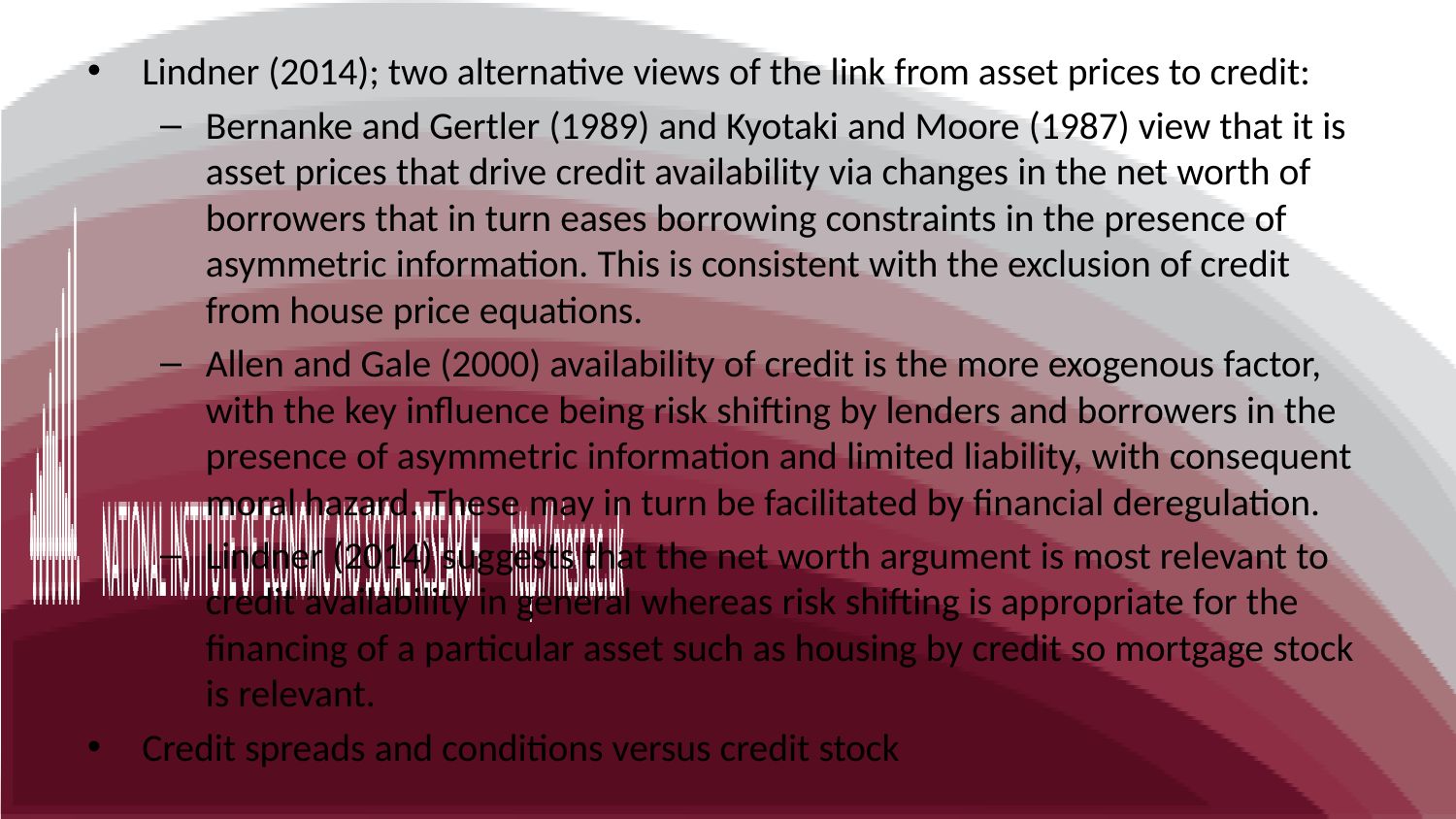

#
Lindner (2014); two alternative views of the link from asset prices to credit:
Bernanke and Gertler (1989) and Kyotaki and Moore (1987) view that it is asset prices that drive credit availability via changes in the net worth of borrowers that in turn eases borrowing constraints in the presence of asymmetric information. This is consistent with the exclusion of credit from house price equations.
Allen and Gale (2000) availability of credit is the more exogenous factor, with the key influence being risk shifting by lenders and borrowers in the presence of asymmetric information and limited liability, with consequent moral hazard. These may in turn be facilitated by financial deregulation.
Lindner (2014) suggests that the net worth argument is most relevant to credit availability in general whereas risk shifting is appropriate for the financing of a particular asset such as housing by credit so mortgage stock is relevant.
Credit spreads and conditions versus credit stock